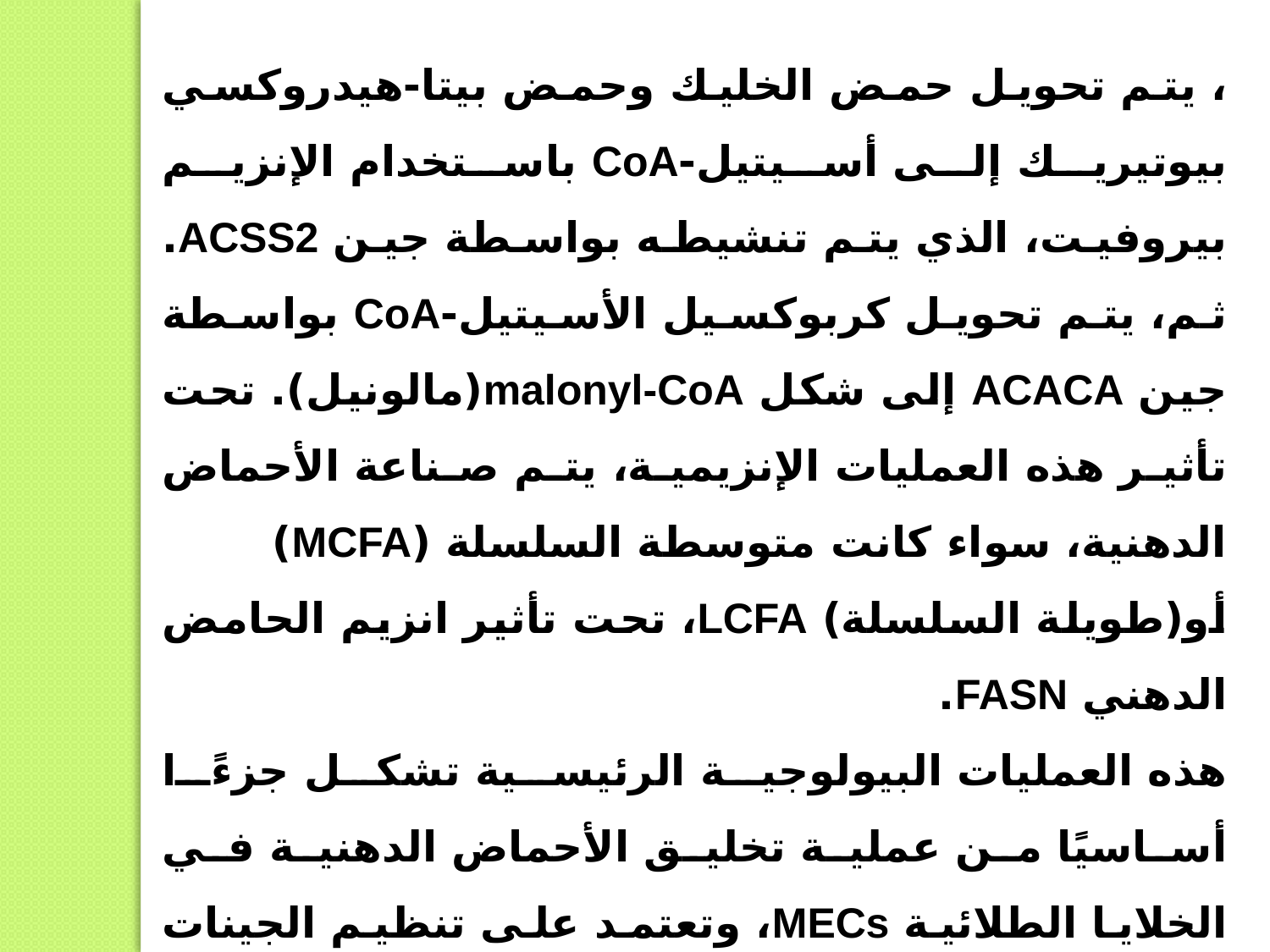

، يتم تحويل حمض الخليك وحمض بيتا-هيدروكسي بيوتيريك إلى أسيتيل-CoA باستخدام الإنزيم بيروفيت، الذي يتم تنشيطه بواسطة جين ACSS2. ثم، يتم تحويل كربوكسيل الأسيتيل-CoA بواسطة جين ACACA إلى شكل malonyl-CoA(مالونيل). تحت تأثير هذه العمليات الإنزيمية، يتم صناعة الأحماض الدهنية، سواء كانت متوسطة السلسلة (MCFA)
أو(طويلة السلسلة) LCFA، تحت تأثير انزيم الحامض الدهني FASN.
هذه العمليات البيولوجية الرئيسية تشكل جزءًا أساسيًا من عملية تخليق الأحماض الدهنية في الخلايا الطلائية MECs، وتعتمد على تنظيم الجينات المذكورة لضمان سير العملية بشكل صحيح خلال مراحل مختلفة من دورة الحليب والرضاعة .